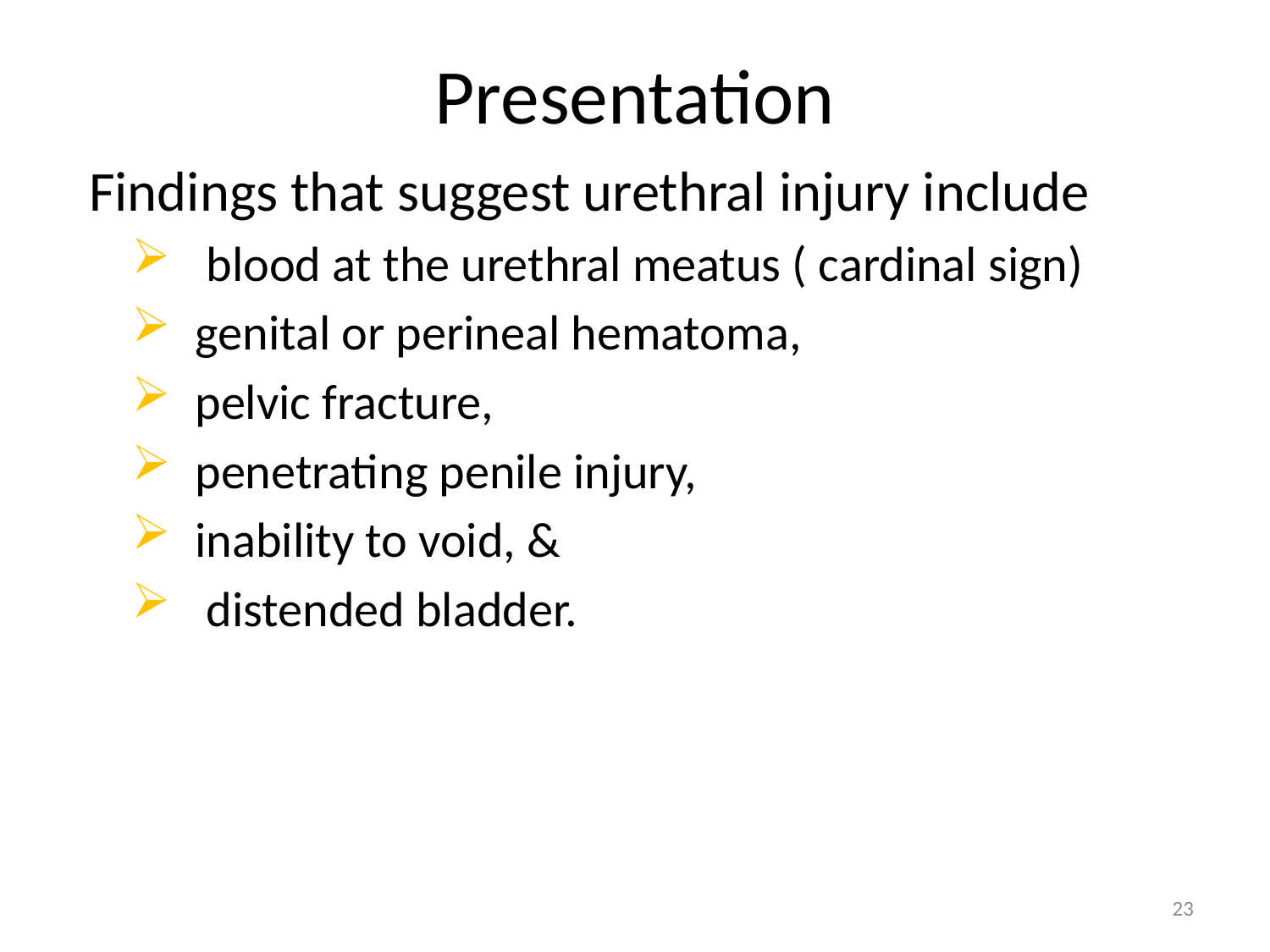

# Presentation
 Findings that suggest urethral injury include
 blood at the urethral meatus ( cardinal sign)
genital or perineal hematoma,
pelvic fracture,
penetrating penile injury,
inability to void, &
 distended bladder.
23